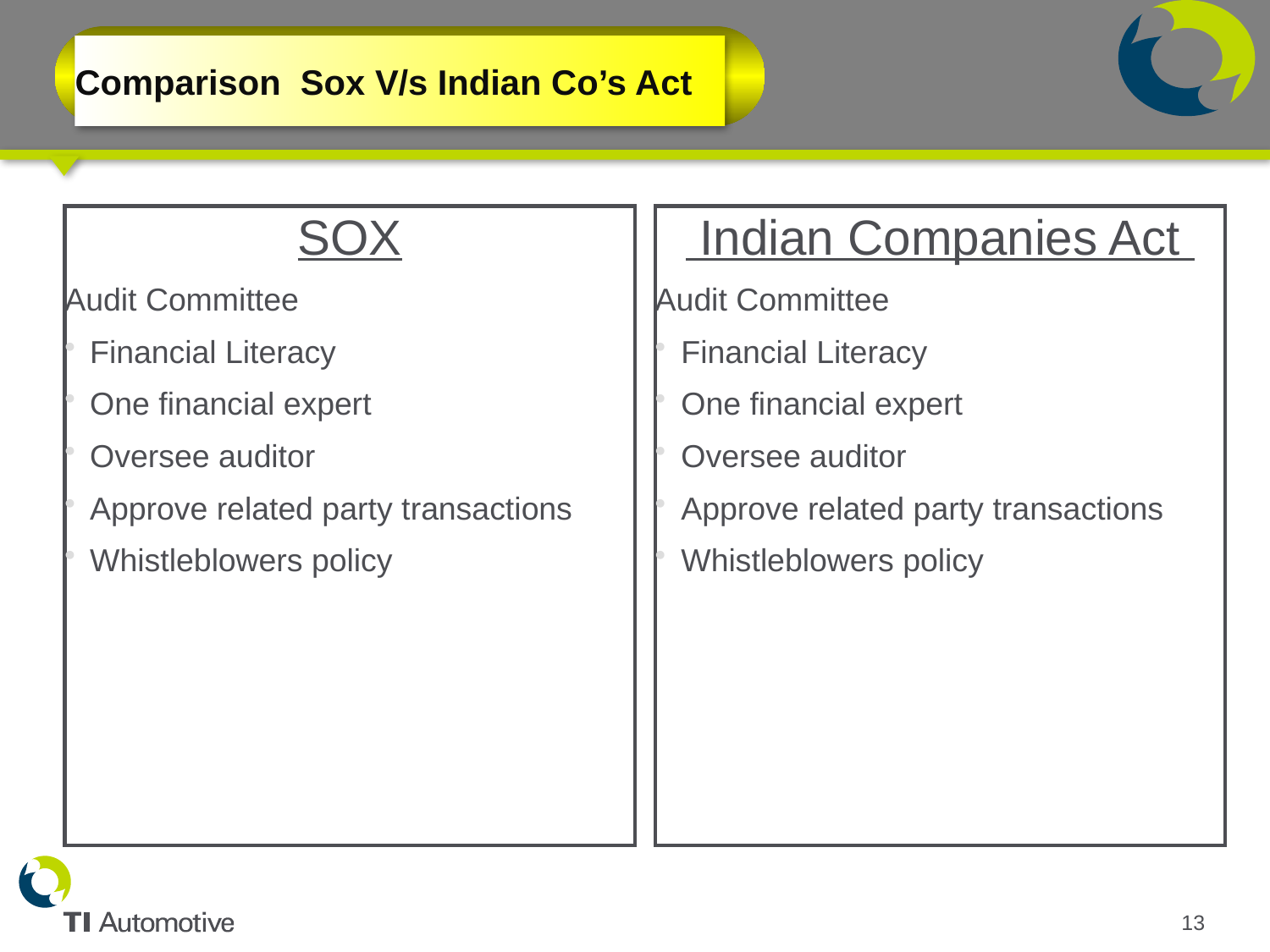

# Comparison  Sox V/s Indian Co’s Act
SOX
Audit Committee
Financial Literacy
One financial expert
Oversee auditor
Approve related party transactions
Whistleblowers policy
 Indian Companies Act
Audit Committee
Financial Literacy
One financial expert
Oversee auditor
Approve related party transactions
Whistleblowers policy

13